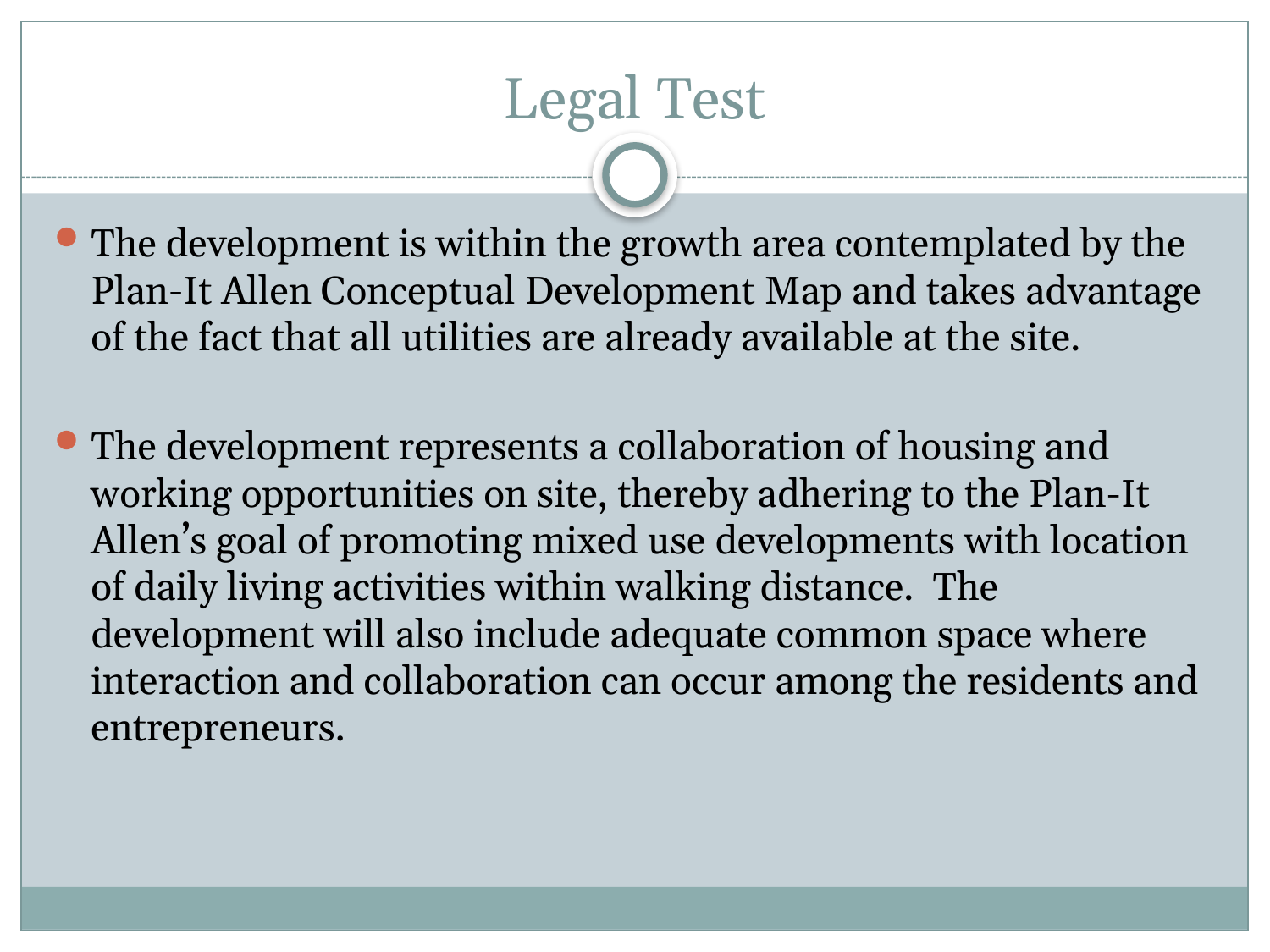

# Legal Test
The development is within the growth area contemplated by the Plan-It Allen Conceptual Development Map and takes advantage of the fact that all utilities are already available at the site.

The development represents a collaboration of housing and working opportunities on site, thereby adhering to the Plan-It Allen’s goal of promoting mixed use developments with location of daily living activities within walking distance.  The development will also include adequate common space where interaction and collaboration can occur among the residents and entrepreneurs.